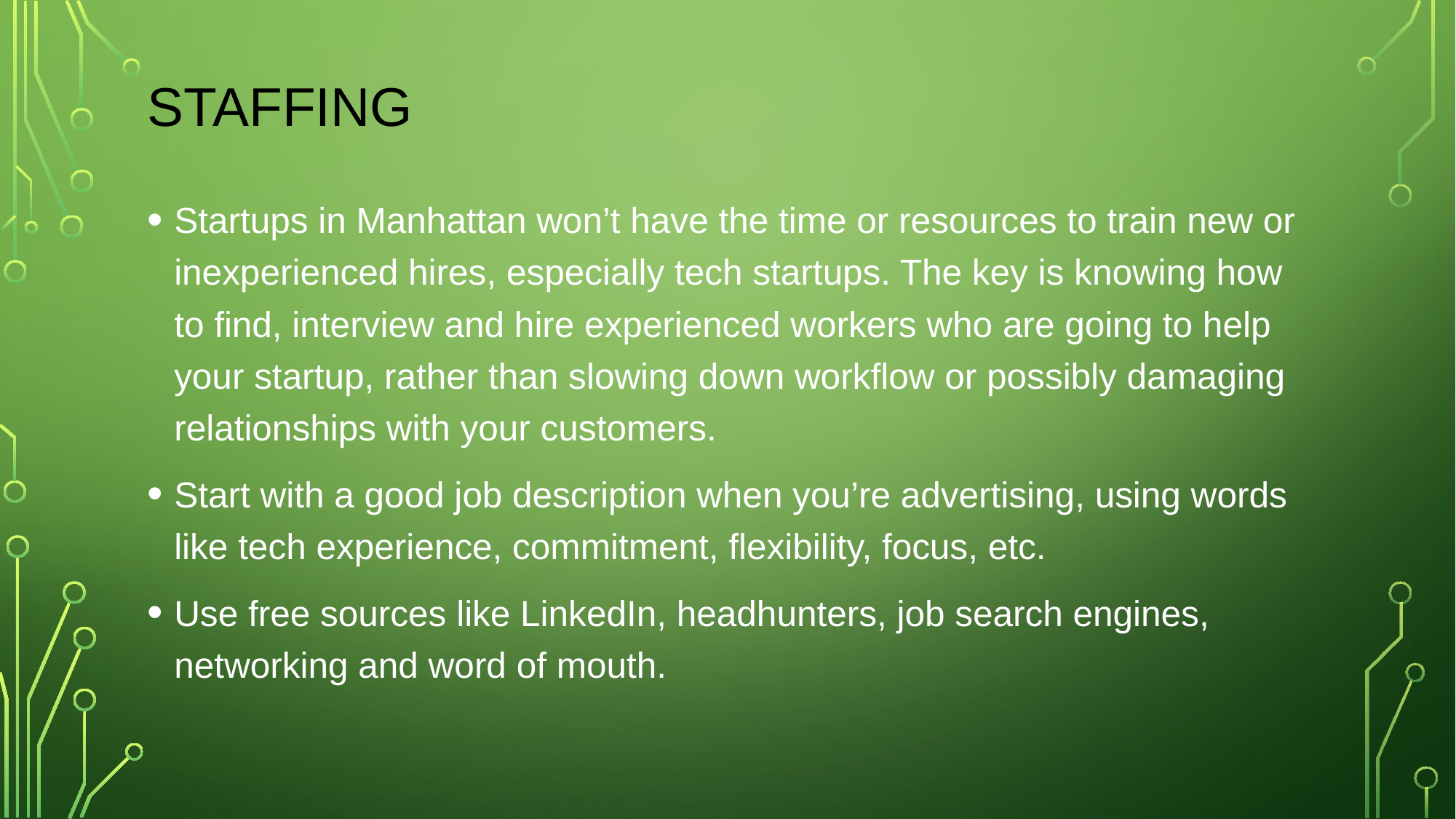

# staffing
Startups in Manhattan won’t have the time or resources to train new or inexperienced hires, especially tech startups. The key is knowing how to find, interview and hire experienced workers who are going to help your startup, rather than slowing down workflow or possibly damaging relationships with your customers.
Start with a good job description when you’re advertising, using words like tech experience, commitment, flexibility, focus, etc.
Use free sources like LinkedIn, headhunters, job search engines, networking and word of mouth.